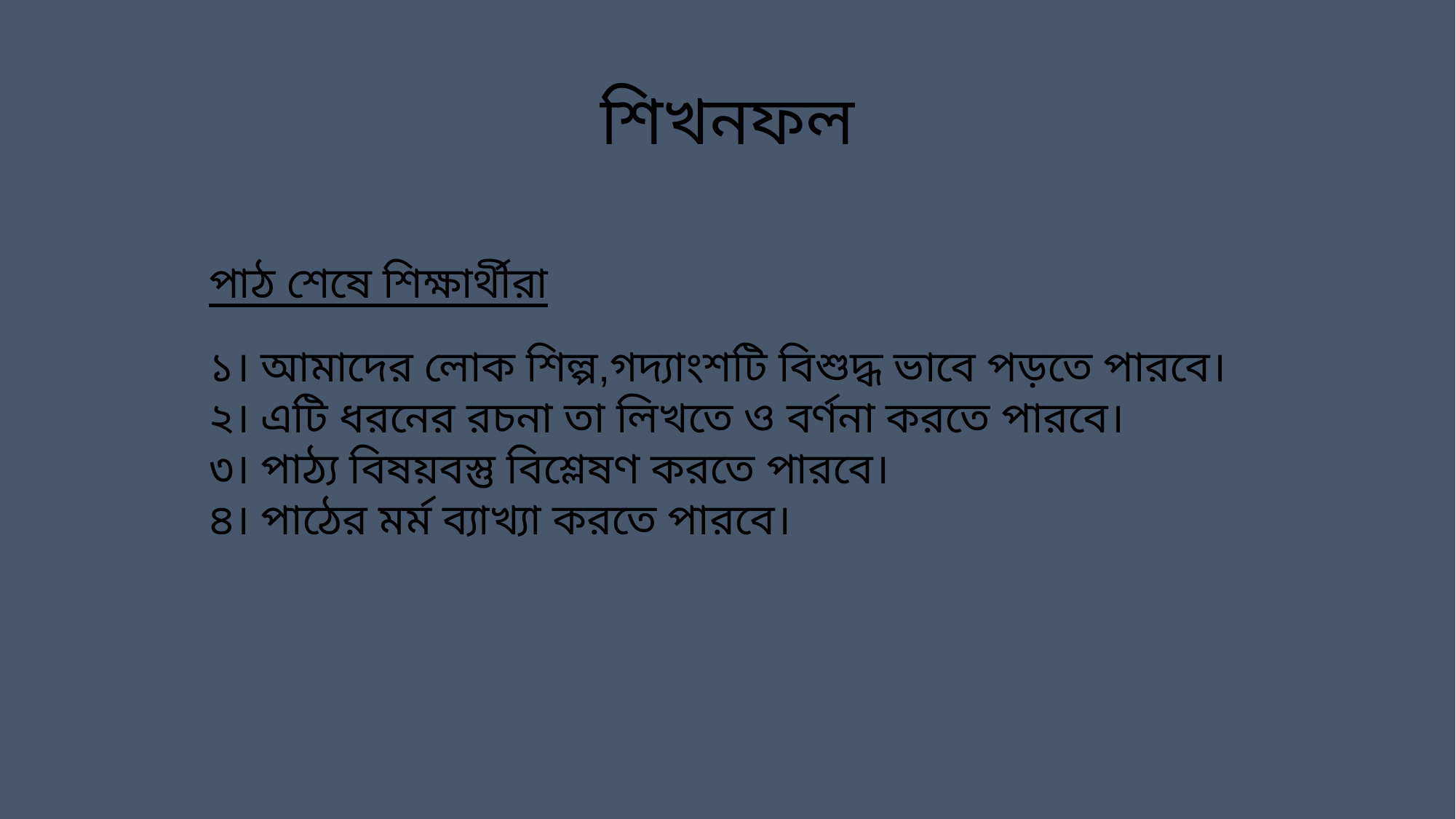

# শিখনফল
পাঠ শেষে শিক্ষার্থীরা

১। আমাদের লোক শিল্প,গদ্যাংশটি বিশুদ্ধ ভাবে পড়তে পারবে।
২। এটি ধরনের রচনা তা লিখতে ও বর্ণনা করতে পারবে।
৩। পাঠ্য বিষয়বস্তু বিশ্লেষণ করতে পারবে।
৪। পাঠের মর্ম ব্যাখ্যা করতে পারবে।